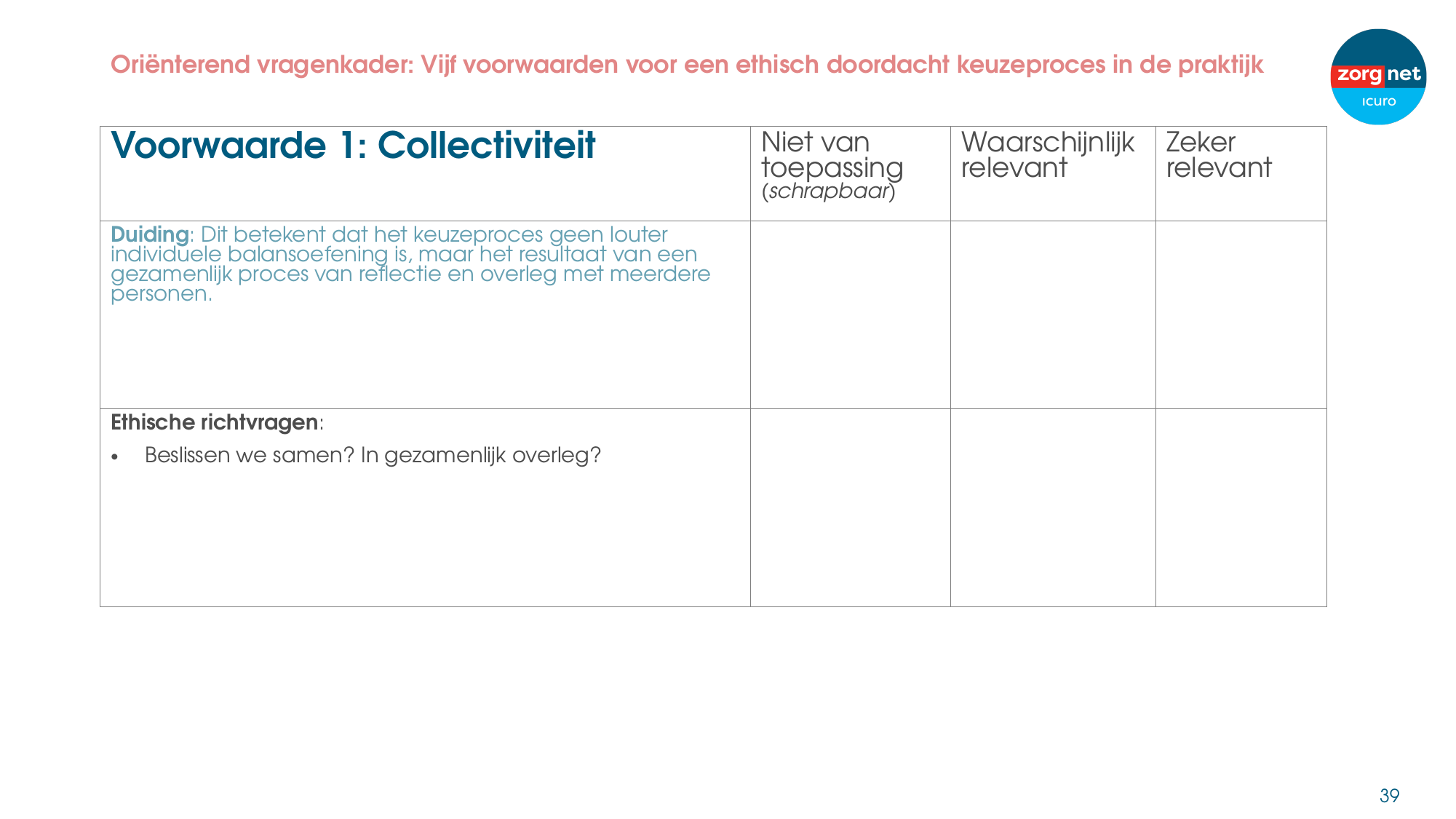

# Oriënterend vragenkader: Vijf voorwaarden voor een ethisch doordacht keuzeproces in de praktijk
| Voorwaarde 1: Collectiviteit | Niet van toepassing (schrapbaar) | Waarschijnlijk relevant | Zeker relevant |
| --- | --- | --- | --- |
| Duiding: Dit betekent dat het keuzeproces geen louter individuele balansoefening is, maar het resultaat van een gezamenlijk proces van reflectie en overleg met meerdere personen. |  |  |  |
| Ethische richtvragen: Beslissen we samen? In gezamenlijk overleg? |  |  |  |
39